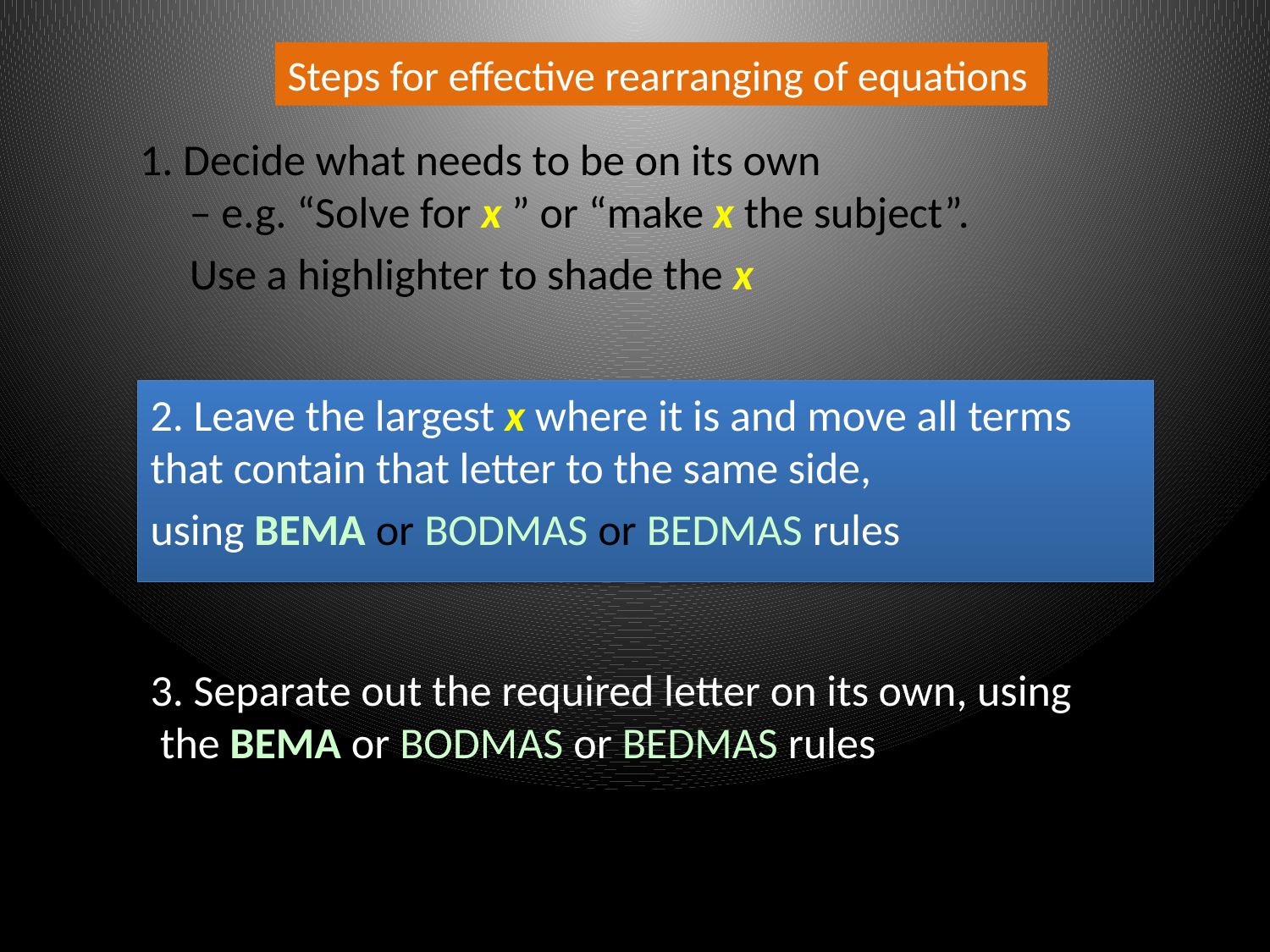

Steps for effective rearranging of equations
1. Decide what needs to be on its own
     – e.g. “Solve for x ” or “make x the subject”.
     Use a highlighter to shade the x
2. Leave the largest x where it is and move all terms that contain that letter to the same side,
using BEMA or BODMAS or BEDMAS rules
3. Separate out the required letter on its own, using        the BEMA or BODMAS or BEDMAS rules